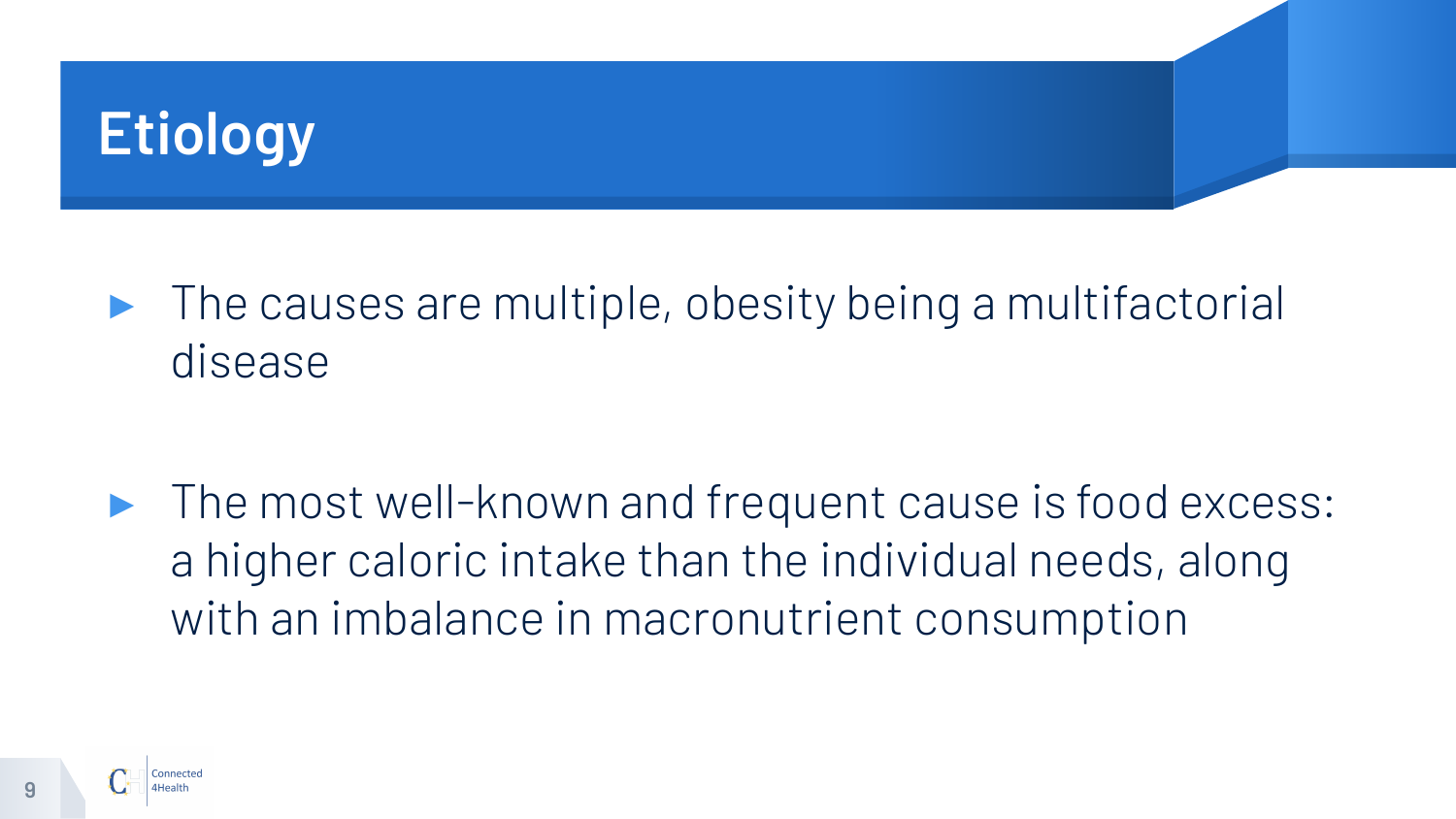

# Etiology
The causes are multiple, obesity being a multifactorial disease

The most well-known and frequent cause is food excess: a higher caloric intake than the individual needs, along with an imbalance in macronutrient consumption
9